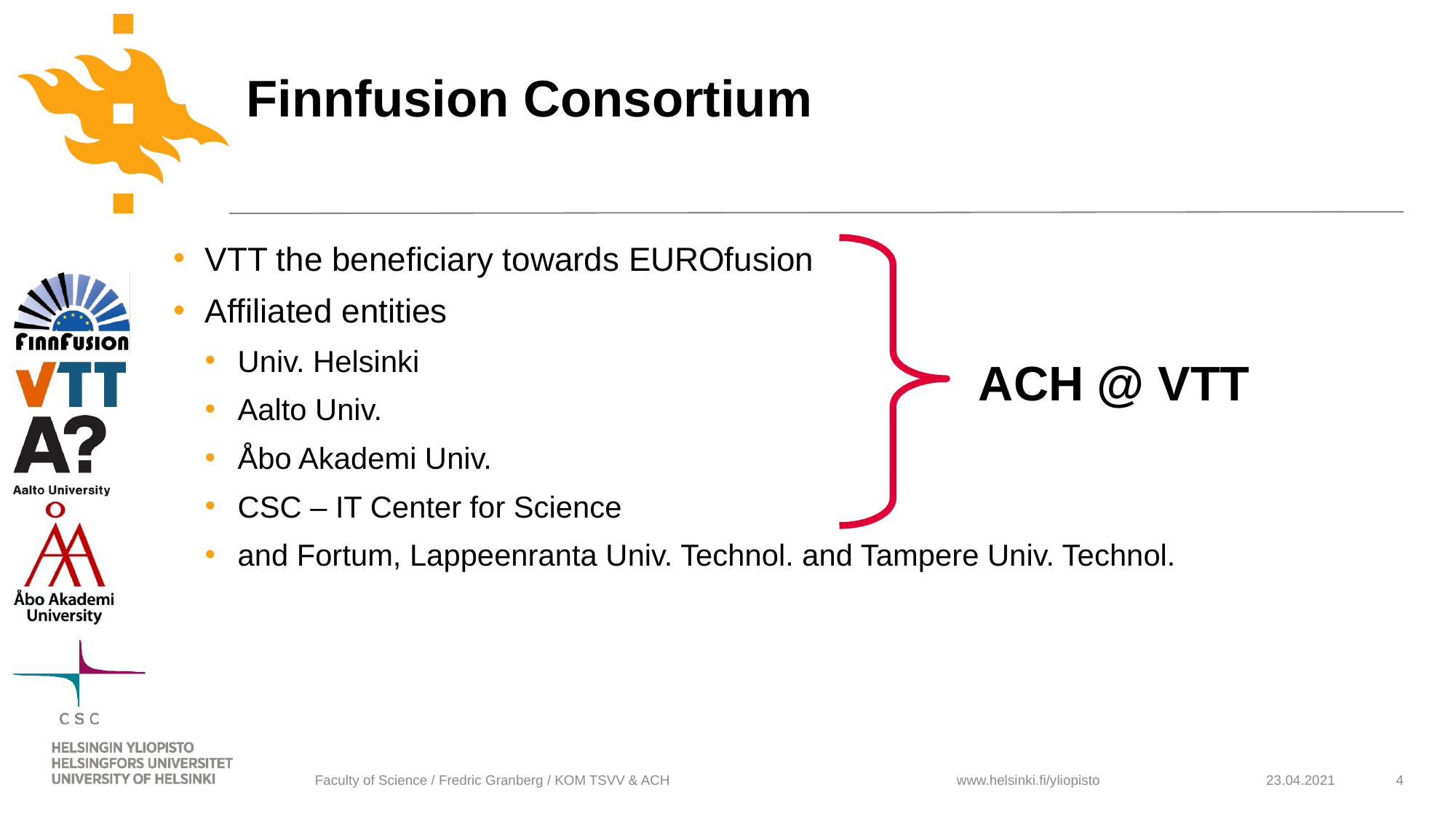

# Finnfusion Consortium
VTT the beneficiary towards EUROfusion
Affiliated entities
Univ. Helsinki
Aalto Univ.
Åbo Akademi Univ.
CSC – IT Center for Science
and Fortum, Lappeenranta Univ. Technol. and Tampere Univ. Technol.

ACH @ VTT
Faculty of Science / Fredric Granberg / KOM TSVV & ACH
23.04.2021
4